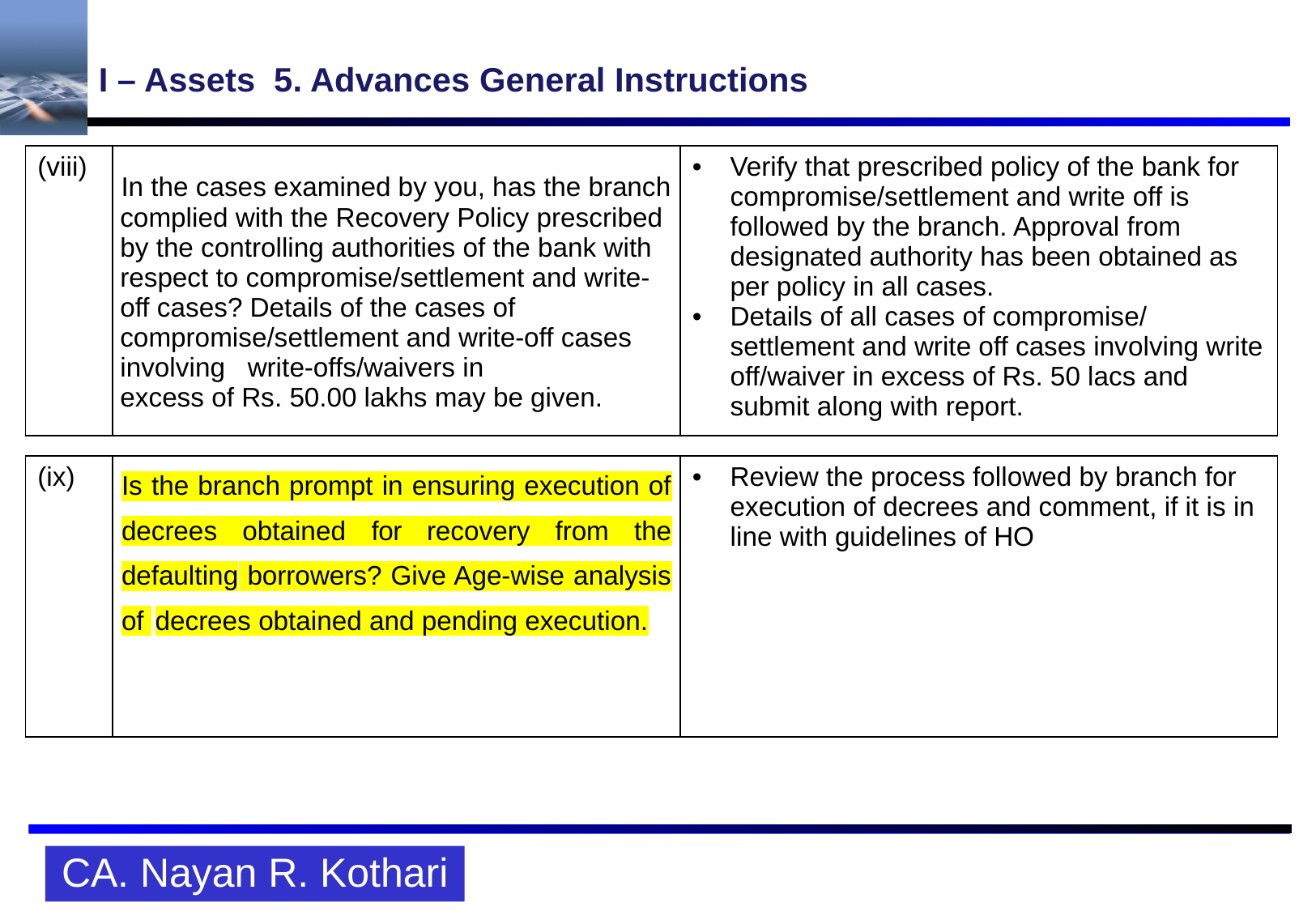

# I – Assets  5. Advances General Instructions
| (viii) | In the cases examined by you, has the branch complied with the Recovery Policy prescribed by the controlling authorities of the bank with respect to compromise/settlement and write- off cases? Details of the cases of compromise/settlement and write-off cases involving write-offs/waivers in excess of Rs. 50.00 lakhs may be given. | Verify that prescribed policy of the bank for compromise/settlement and write off is followed by the branch. Approval from designated authority has been obtained as per policy in all cases. Details of all cases of compromise/ settlement and write off cases involving write off/waiver in excess of Rs. 50 lacs and submit along with report. |
| --- | --- | --- |
| (ix) | Is the branch prompt in ensuring execution of decrees obtained for recovery from the defaulting borrowers? Give Age-wise analysis of decrees obtained and pending execution. | Review the process followed by branch for execution of decrees and comment, if it is in line with guidelines of HO |
| --- | --- | --- |